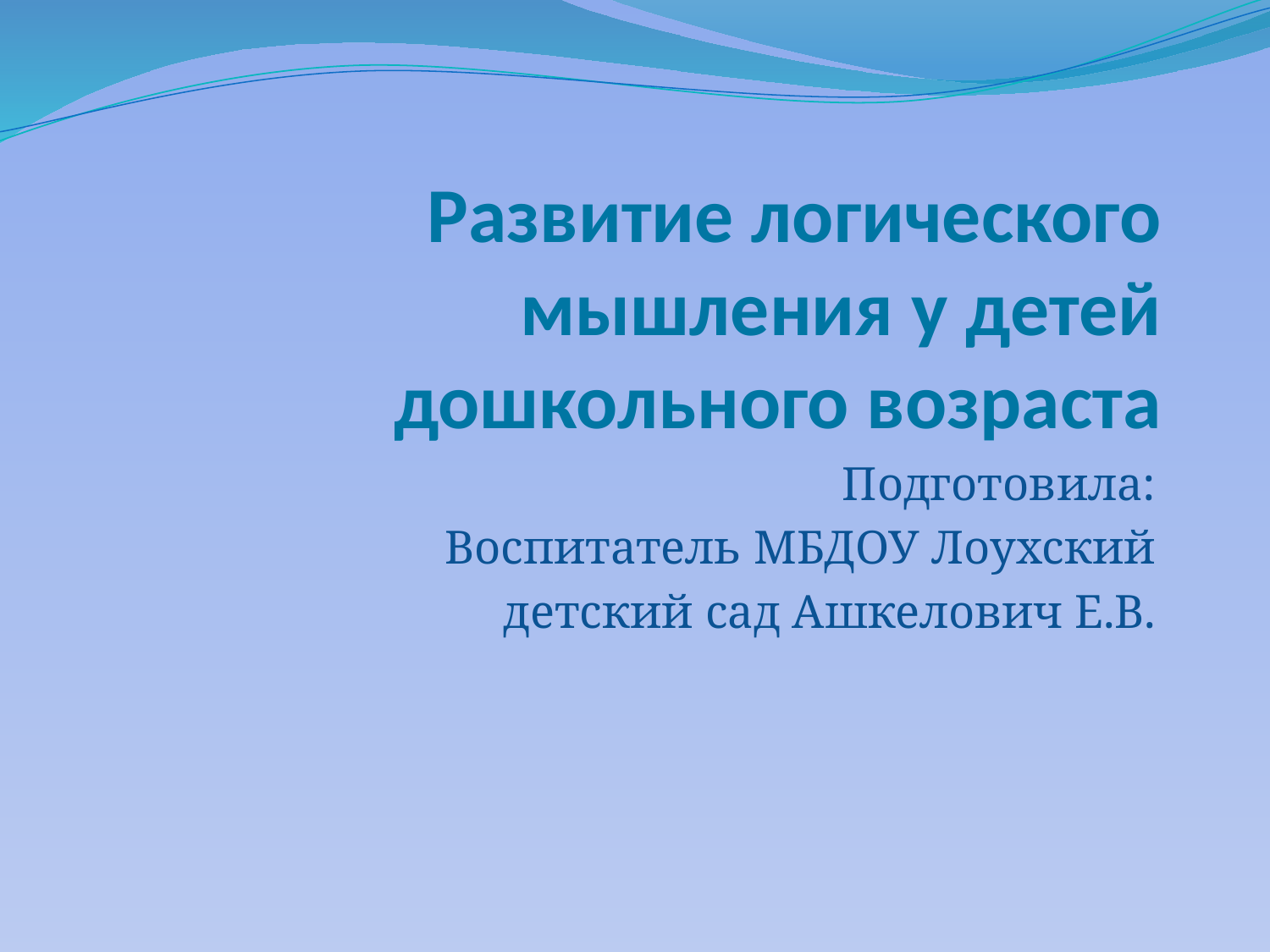

# Развитие логического мышления у детей дошкольного возраста
Подготовила:
Воспитатель МБДОУ Лоухский
 детский сад Ашкелович Е.В.